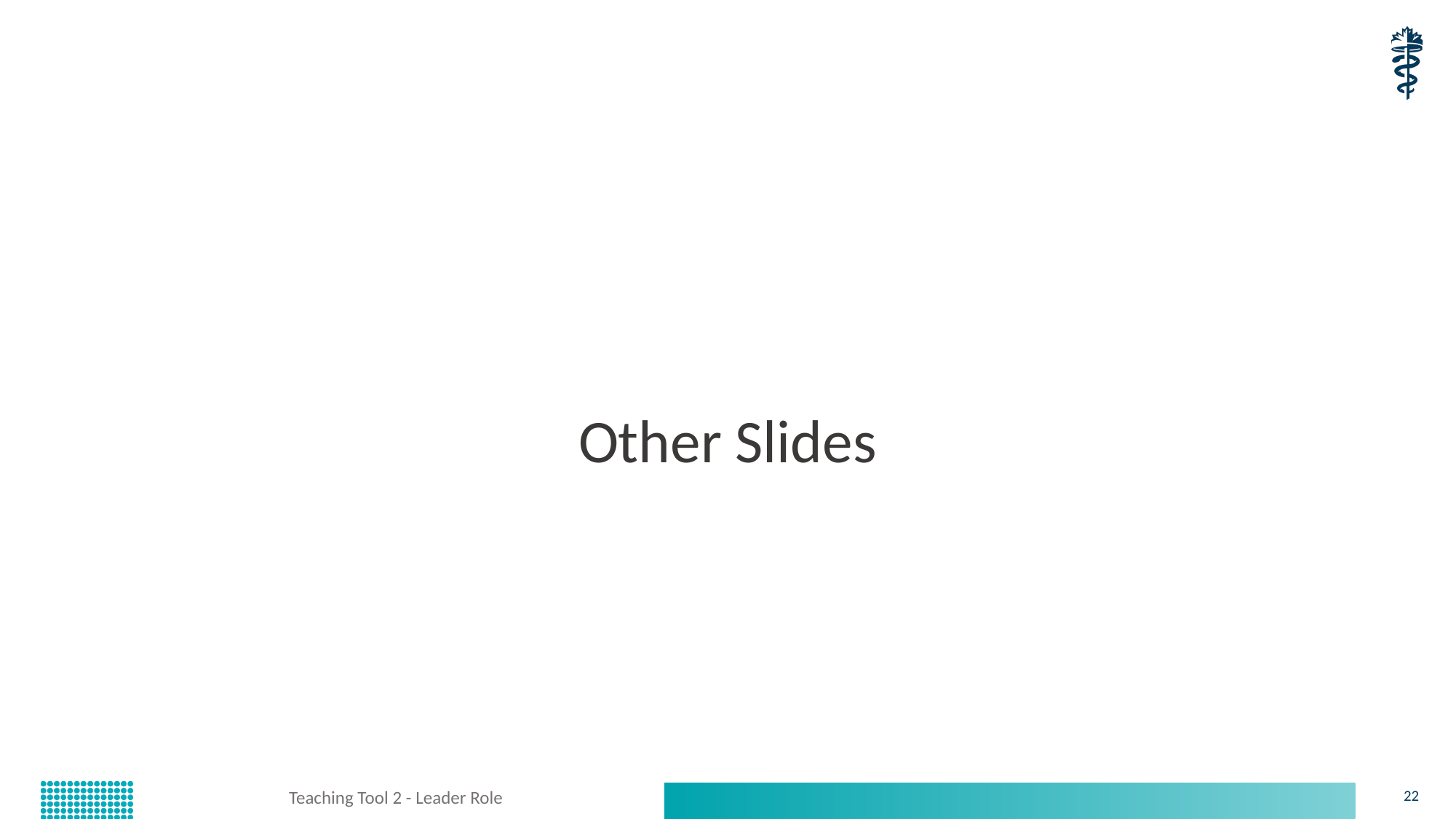

Other Slides
Teaching Tool 2 - Leader Role
22